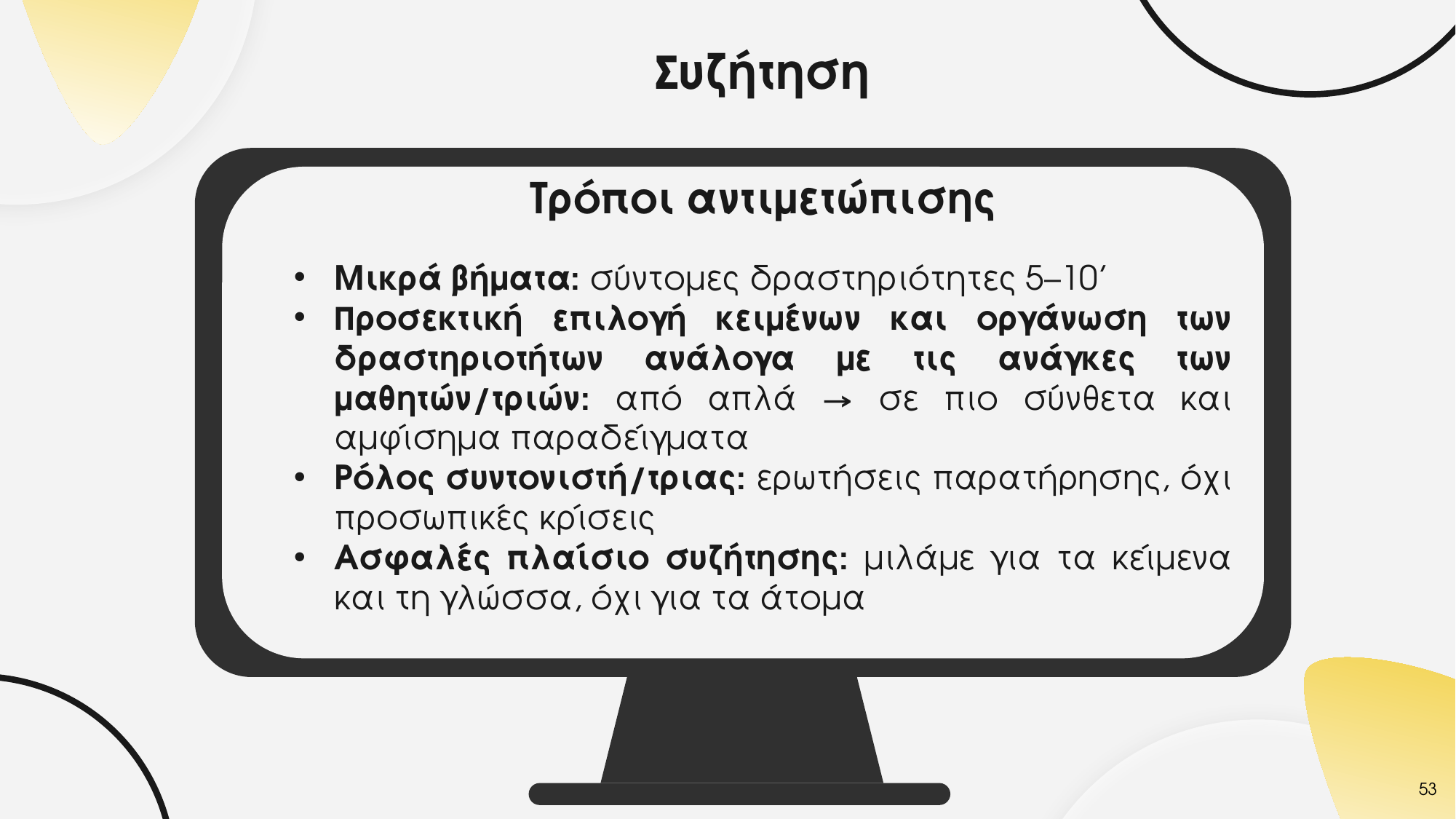

Συζήτηση

Τρόποι αντιμετώπισης

Μικρά βήματα: σύντομες δραστηριότητες 5–10’
Προσεκτική επιλογή κειμένων και οργάνωση των δραστηριοτήτων ανάλογα με τις ανάγκες των μαθητών/τριών: από απλά → σε πιο σύνθετα και αμφίσημα παραδείγματα
Ρόλος συντονιστή/τριας: ερωτήσεις παρατήρησης, όχι προσωπικές κρίσεις
Ασφαλές πλαίσιο συζήτησης: μιλάμε για τα κείμενα και τη γλώσσα, όχι για τα άτομα
53